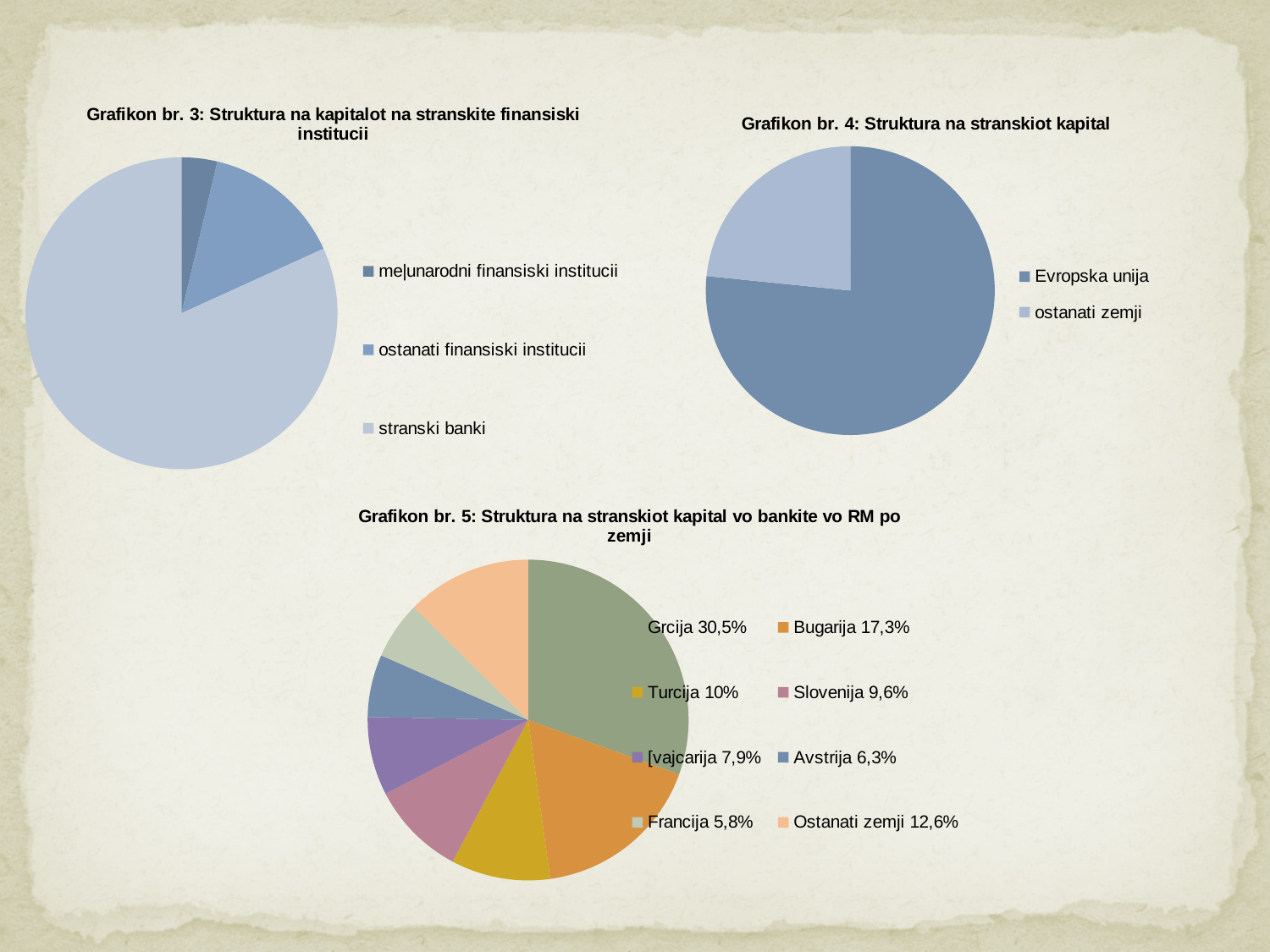

### Chart:

| Category | Grafikon br. 3: Struktura na kapitalot na stranskite finansiski institucii |
|---|---|
| me|unarodni finansiski institucii                             | 3.7 |
| ostanati finansiski institucii                                   | 14.5 |
| stranski banki | 81.8 |

### Chart:

| Category | Grafikon br. 4: Struktura na stranskiot kapital |
|---|---|
| Evropska unija | 76.6 |
| ostanati zemji | 23.4 |

### Chart:

| Category | Grafikon br. 5: Struktura na stranskiot kapital vo bankite vo RM po zemji |
|---|---|
| Grcija 30,5% | 30.5 |
| Bugarija 17,3% | 17.3 |
| Turcija 10% | 10.0 |
| Slovenija 9,6% | 9.6 |
| [vajcarija 7,9% | 7.9 |
| Avstrija 6,3% | 6.3 |
| Francija 5,8% | 5.8 |
| Ostanati zemji 12,6% | 12.6 |